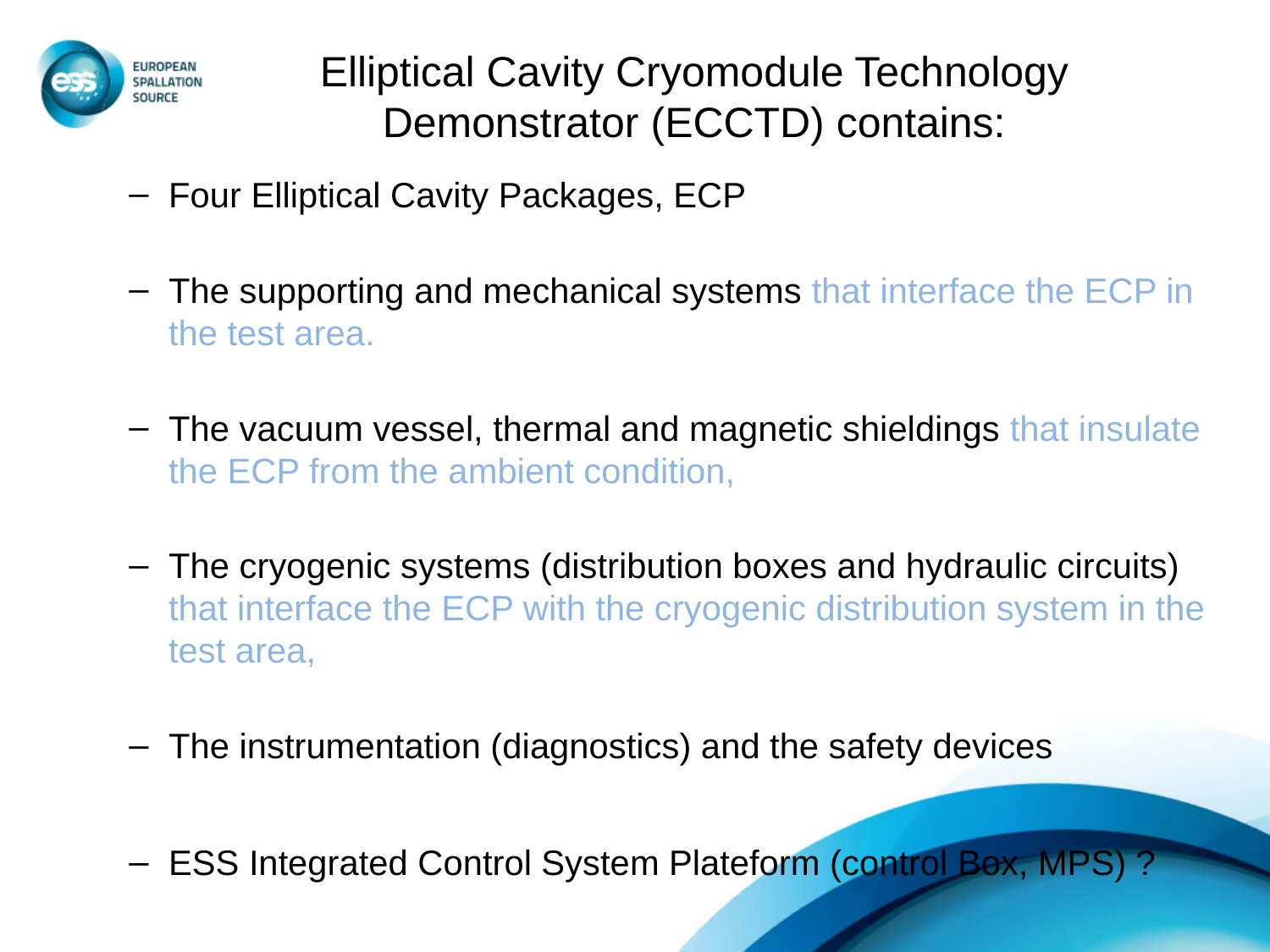

# Elliptical Cavity Cryomodule Technology Demonstrator (ECCTD) contains:

Four Elliptical Cavity Packages, ECP

The supporting and mechanical systems that interface the ECP in the test area.

The vacuum vessel, thermal and magnetic shieldings that insulate the ECP from the ambient condition,

The cryogenic systems (distribution boxes and hydraulic circuits) that interface the ECP with the cryogenic distribution system in the test area,

The instrumentation (diagnostics) and the safety devices

ESS Integrated Control System Plateform (control Box, MPS) ?